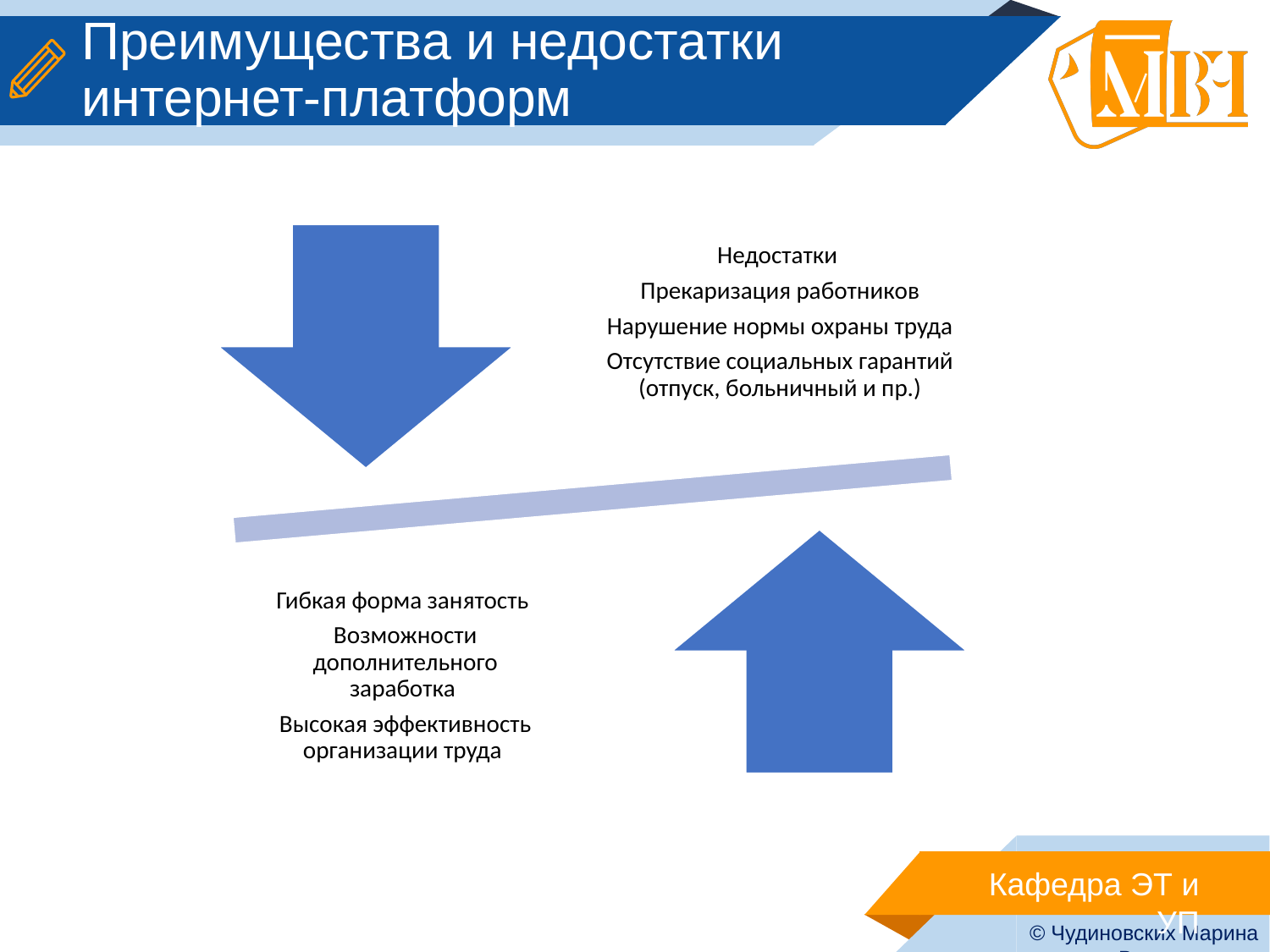

# Преимущества и недостатки  интернет-платформ
Недостатки
Прекаризация работников
Нарушение нормы охраны труда
Отсутствие социальных гарантий (отпуск, больничный и пр.)
Гибкая форма занятость
Возможности дополнительного заработка
Высокая эффективность организации труда